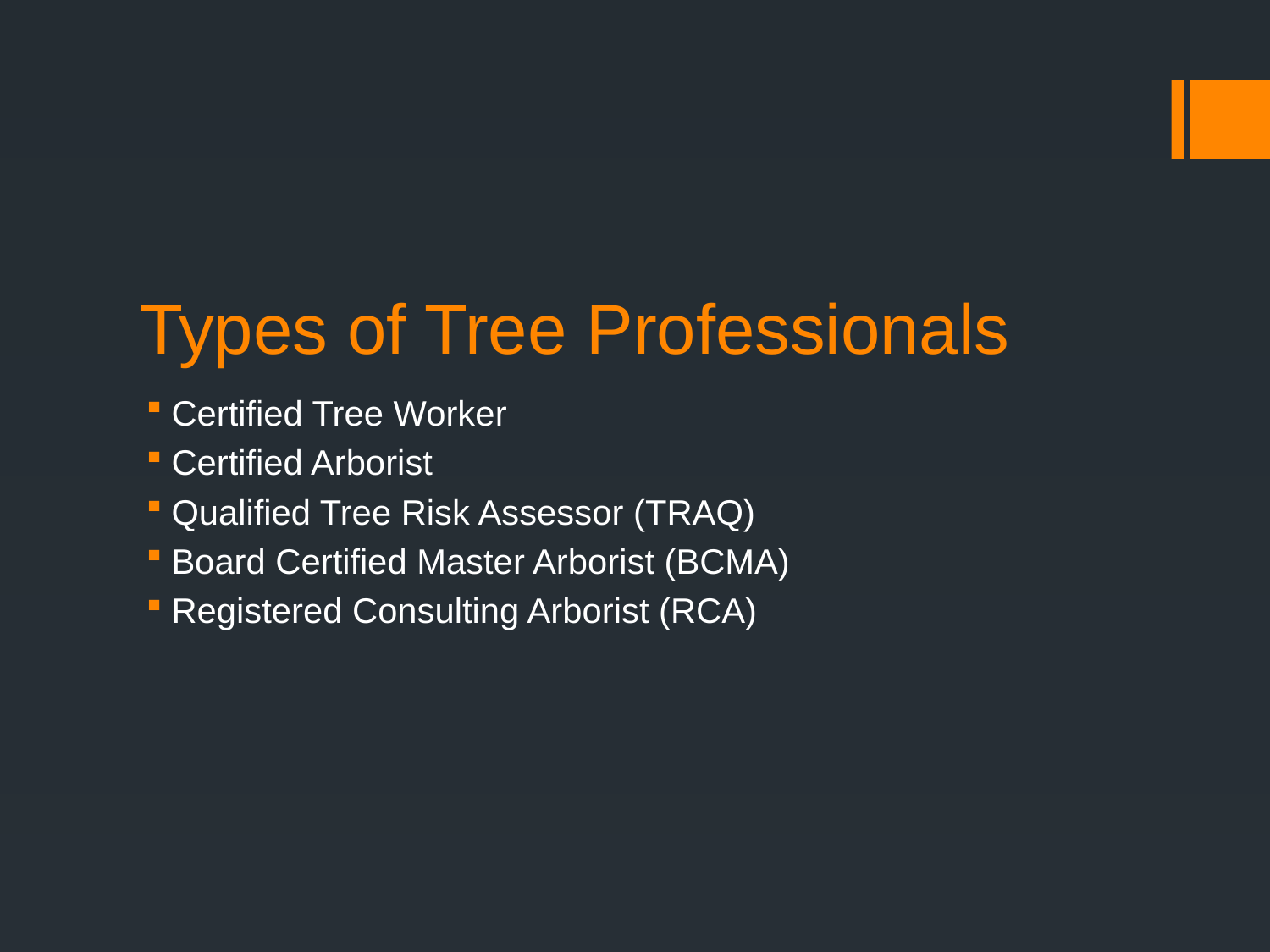

# Types of Tree Professionals
Certified Tree Worker
Certified Arborist
Qualified Tree Risk Assessor (TRAQ)
Board Certified Master Arborist (BCMA)
Registered Consulting Arborist (RCA)